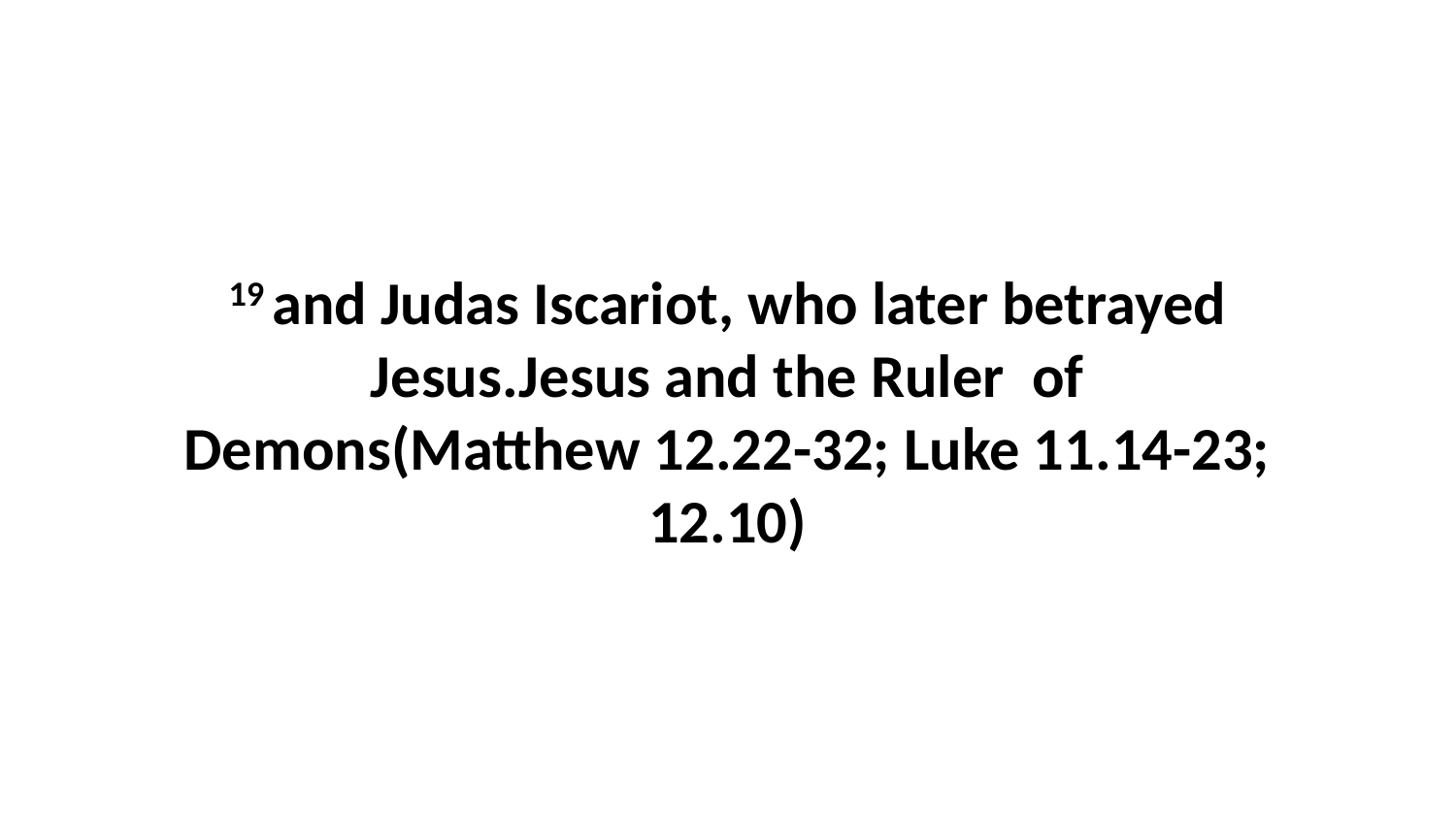

19 and Judas Iscariot, who later betrayed Jesus.Jesus and the Ruler  of Demons(Matthew 12.22-32; Luke 11.14-23; 12.10)